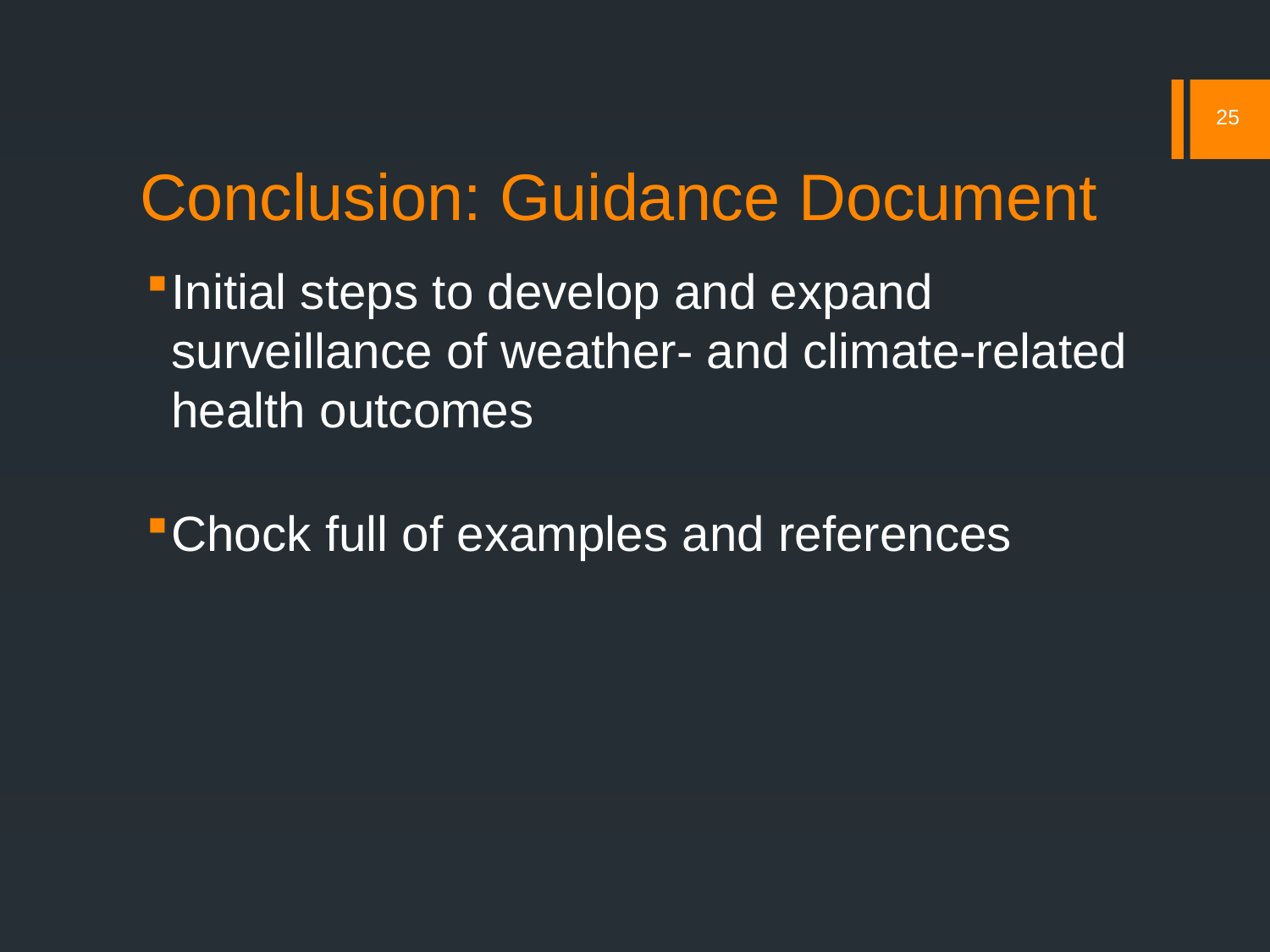

# Conclusion: Guidance Document
25
Initial steps to develop and expand surveillance of weather- and climate-related health outcomes

Chock full of examples and references